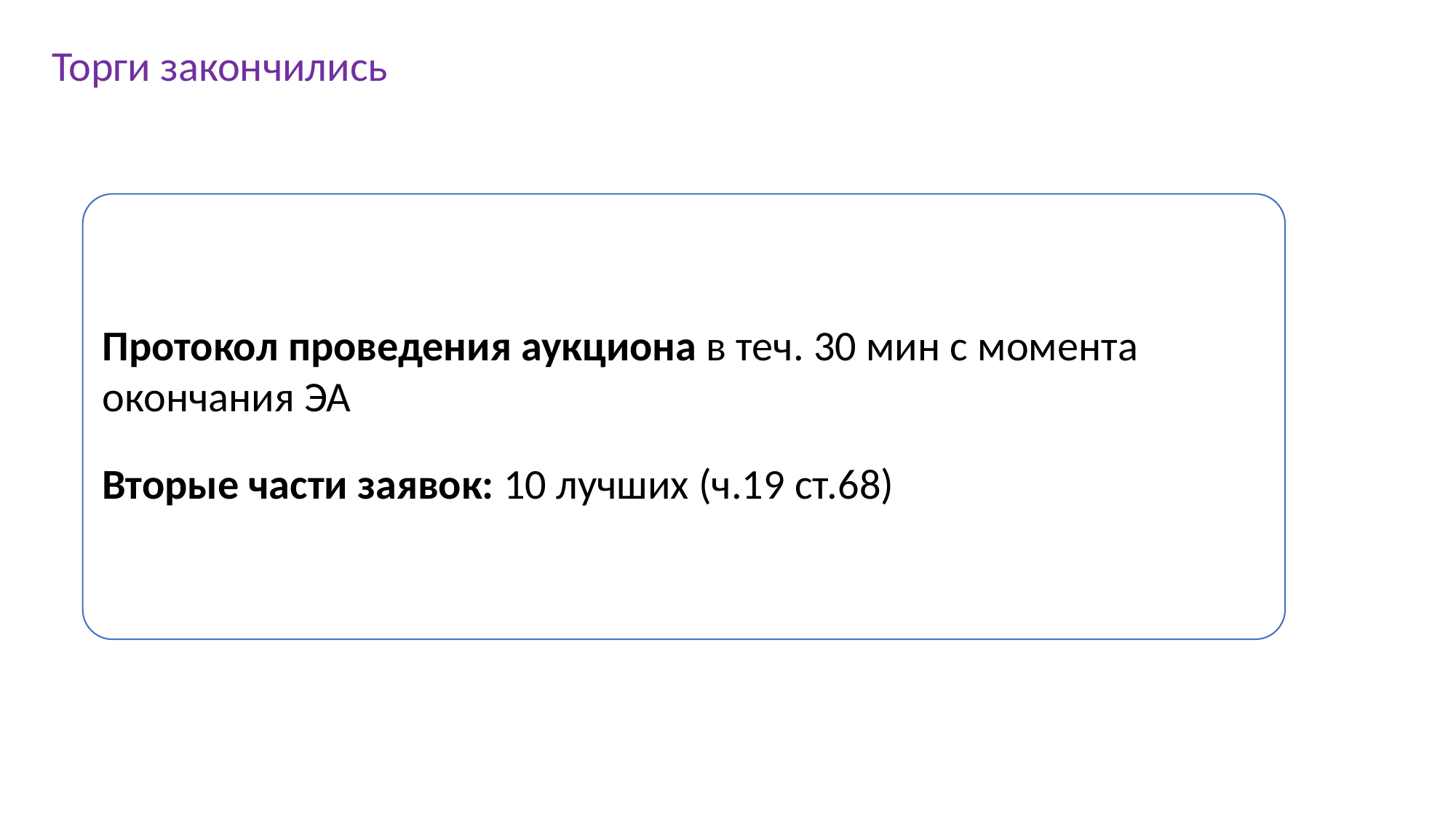

# Торги закончились

Протокол проведения аукциона в теч. 30 мин с момента окончания ЭА
Вторые части заявок: 10 лучших (ч.19 ст.68)